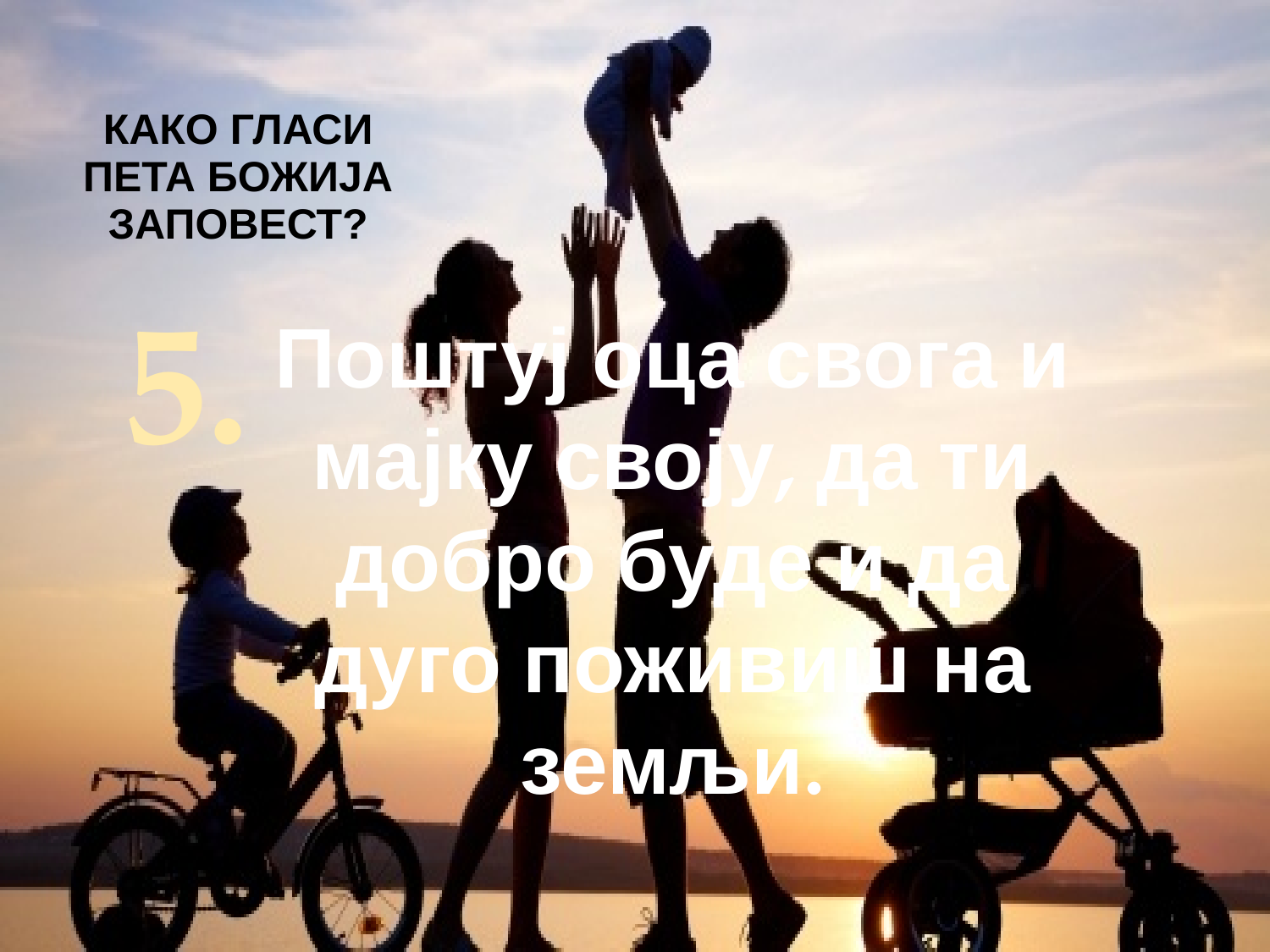

# Како гласи ПЕТА божија заповест?
5.
Поштуј оца свога и мајку своју, да ти добро буде и да дуго поживиш на земљи.